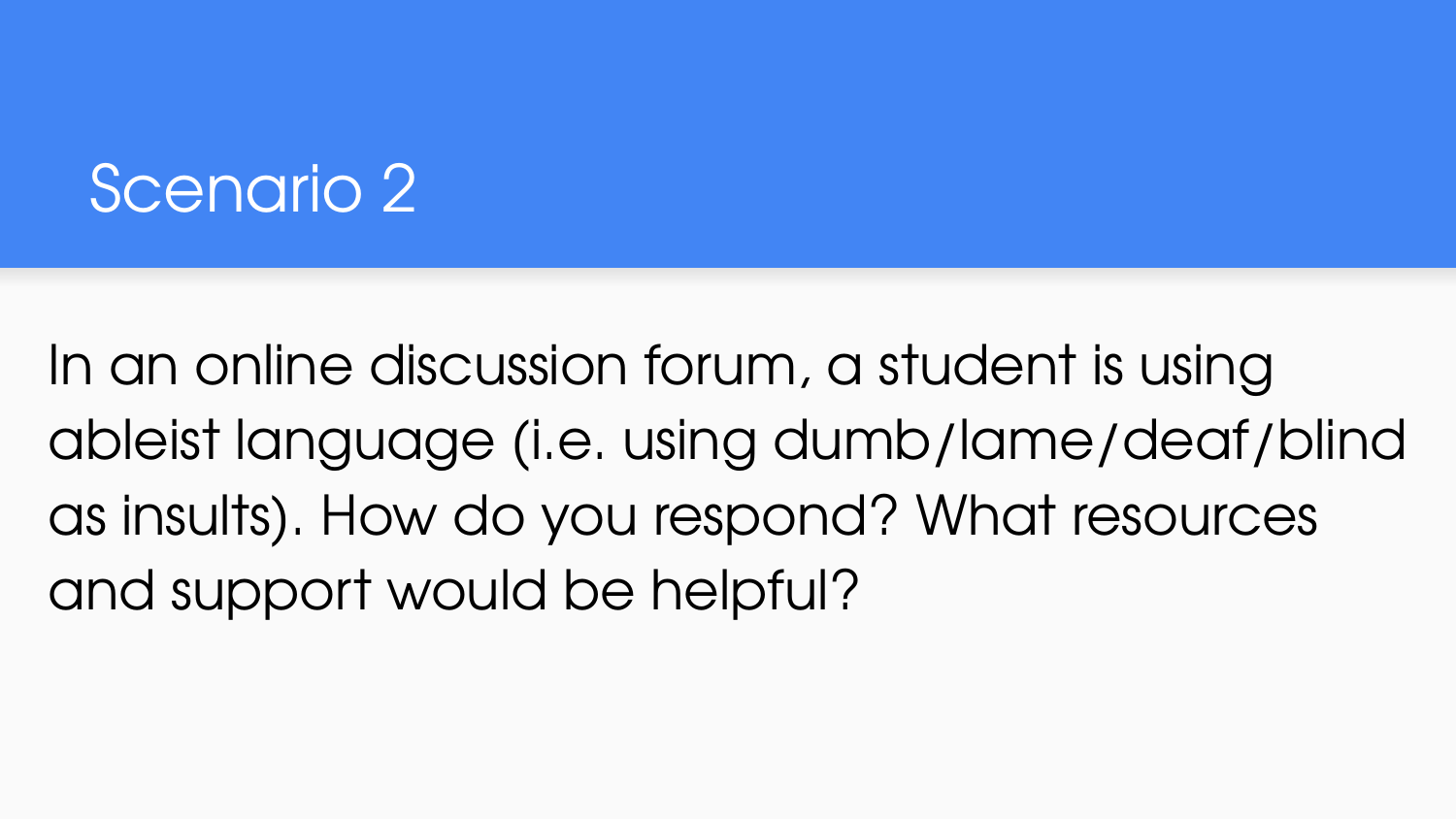

# Scenario 2
In an online discussion forum, a student is using ableist language (i.e. using dumb/lame/deaf/blind as insults). How do you respond? What resources and support would be helpful?